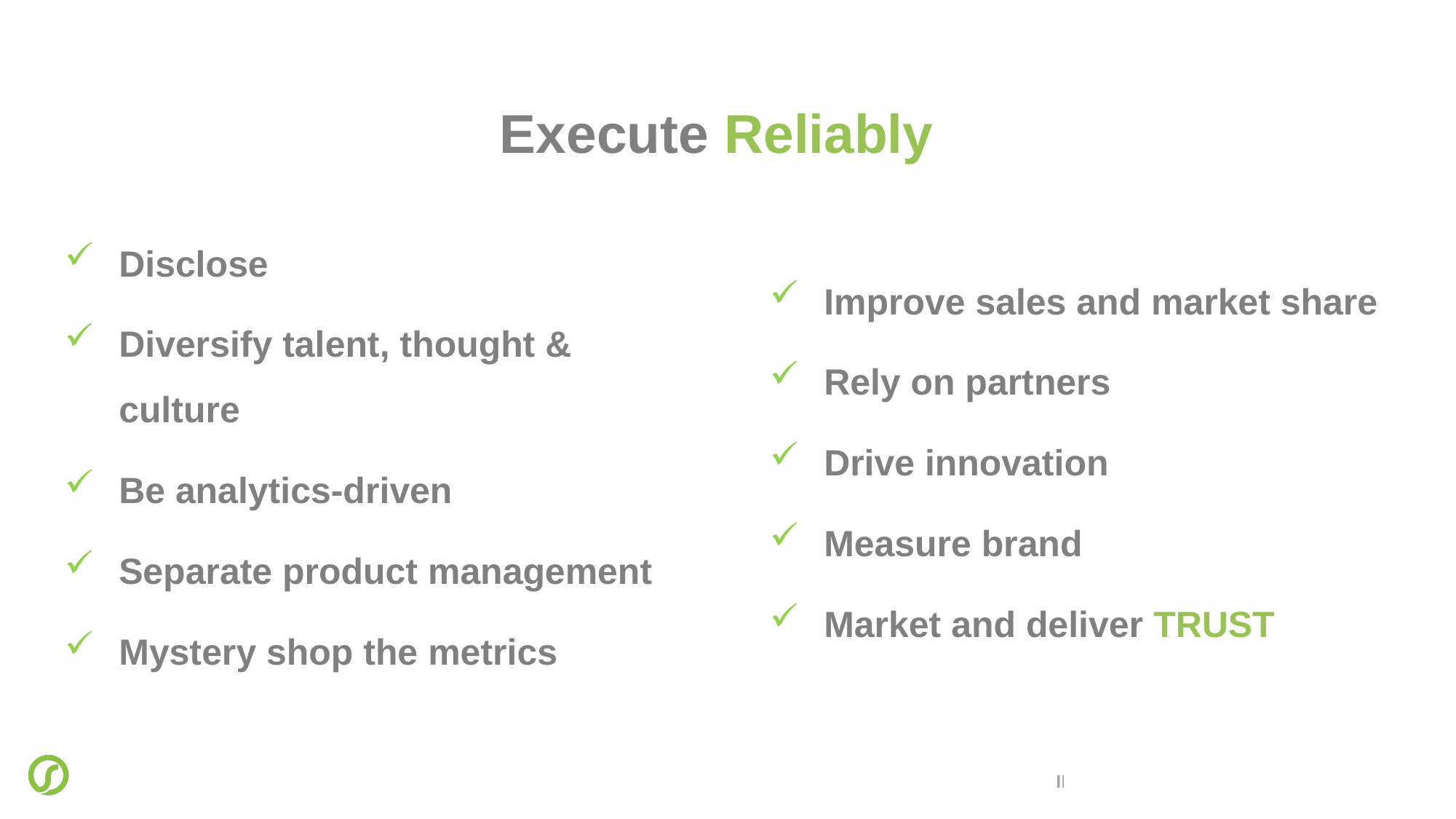

# Execute Reliably
Disclose
Diversify talent, thought & culture
Be analytics-driven
Separate product management
Mystery shop the metrics
Improve sales and market share
Rely on partners
Drive innovation
Measure brand
Market and deliver TRUST